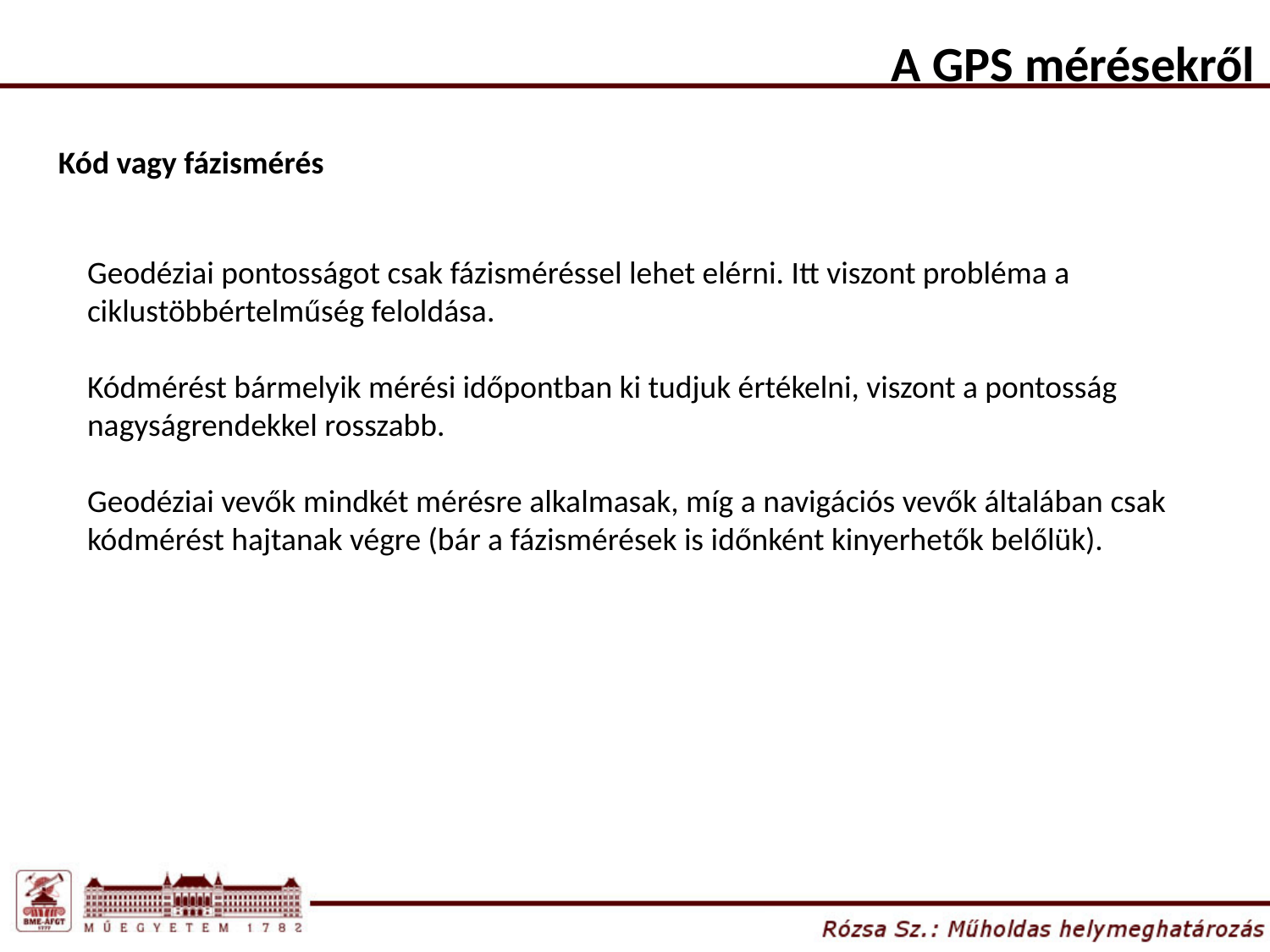

A GPS mérésekről
Kód vagy fázismérés
Geodéziai pontosságot csak fázisméréssel lehet elérni. Itt viszont probléma a ciklustöbbértelműség feloldása.

Kódmérést bármelyik mérési időpontban ki tudjuk értékelni, viszont a pontosság nagyságrendekkel rosszabb.

Geodéziai vevők mindkét mérésre alkalmasak, míg a navigációs vevők általában csak kódmérést hajtanak végre (bár a fázismérések is időnként kinyerhetők belőlük).